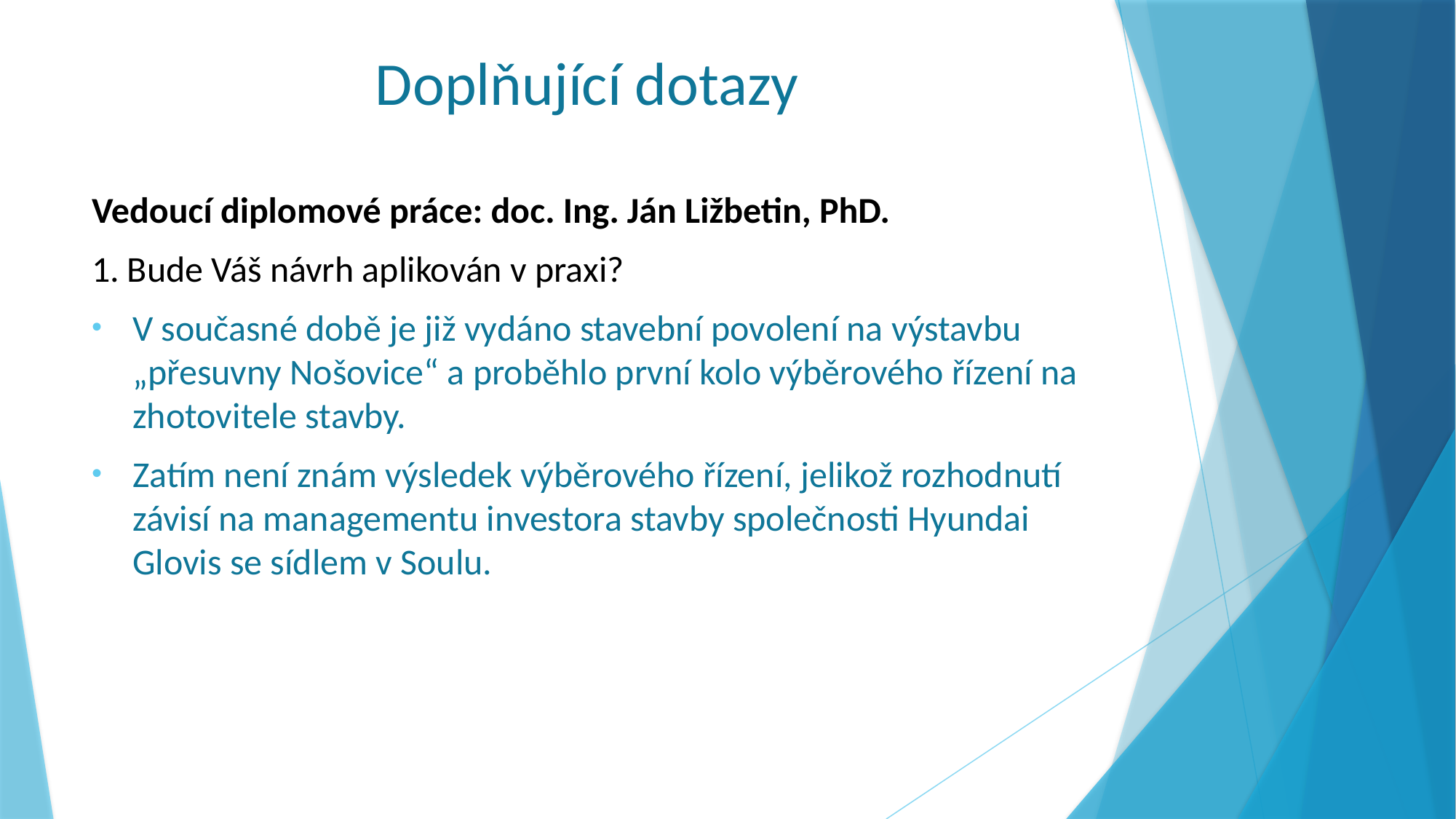

# Doplňující dotazy

Vedoucí diplomové práce: doc. Ing. Ján Ližbetin, PhD.
1. Bude Váš návrh aplikován v praxi?
V současné době je již vydáno stavební povolení na výstavbu „přesuvny Nošovice“ a proběhlo první kolo výběrového řízení na zhotovitele stavby.
Zatím není znám výsledek výběrového řízení, jelikož rozhodnutí závisí na managementu investora stavby společnosti Hyundai Glovis se sídlem v Soulu.